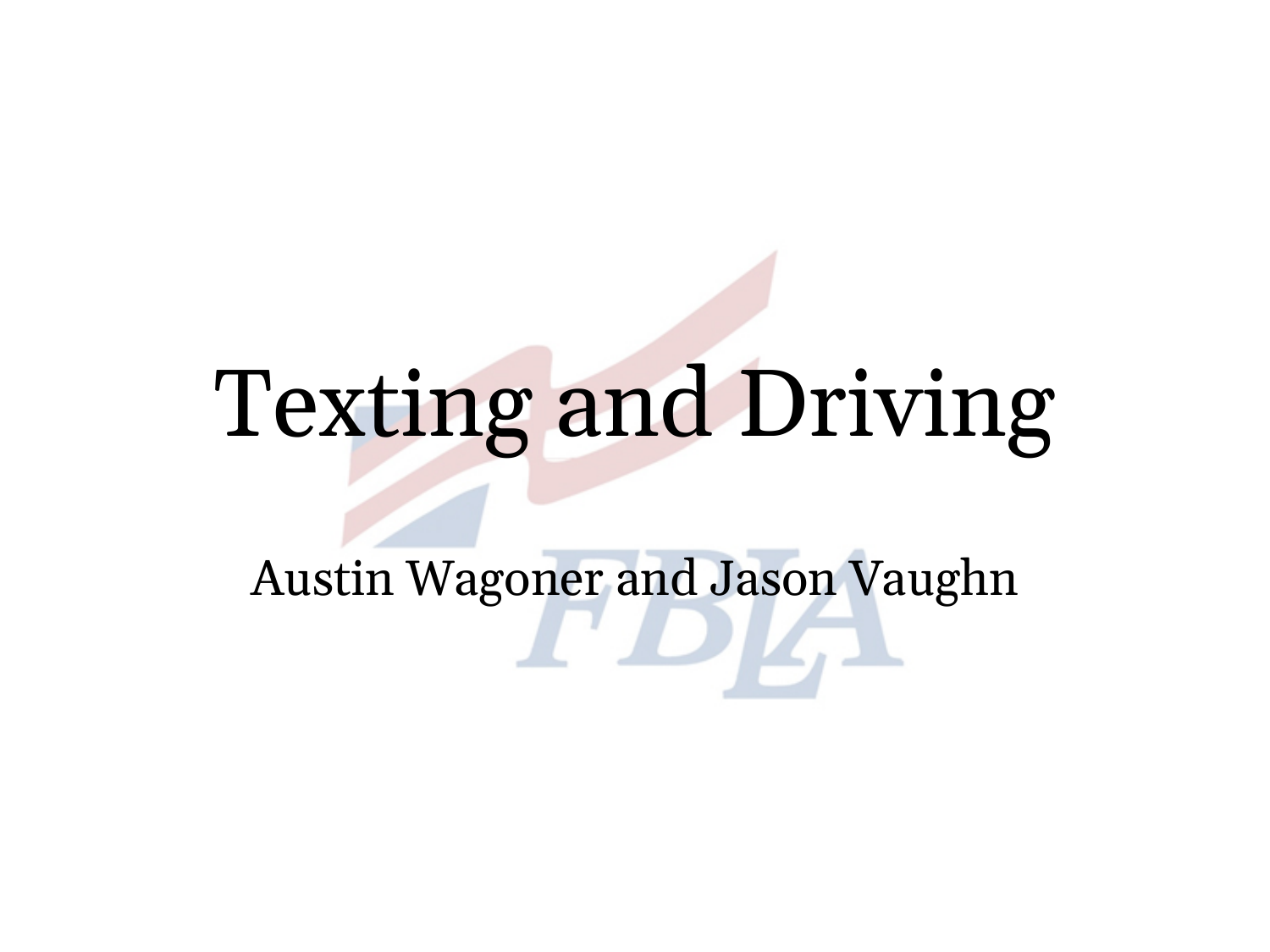

# Texting and Driving
Austin Wagoner and Jason Vaughn